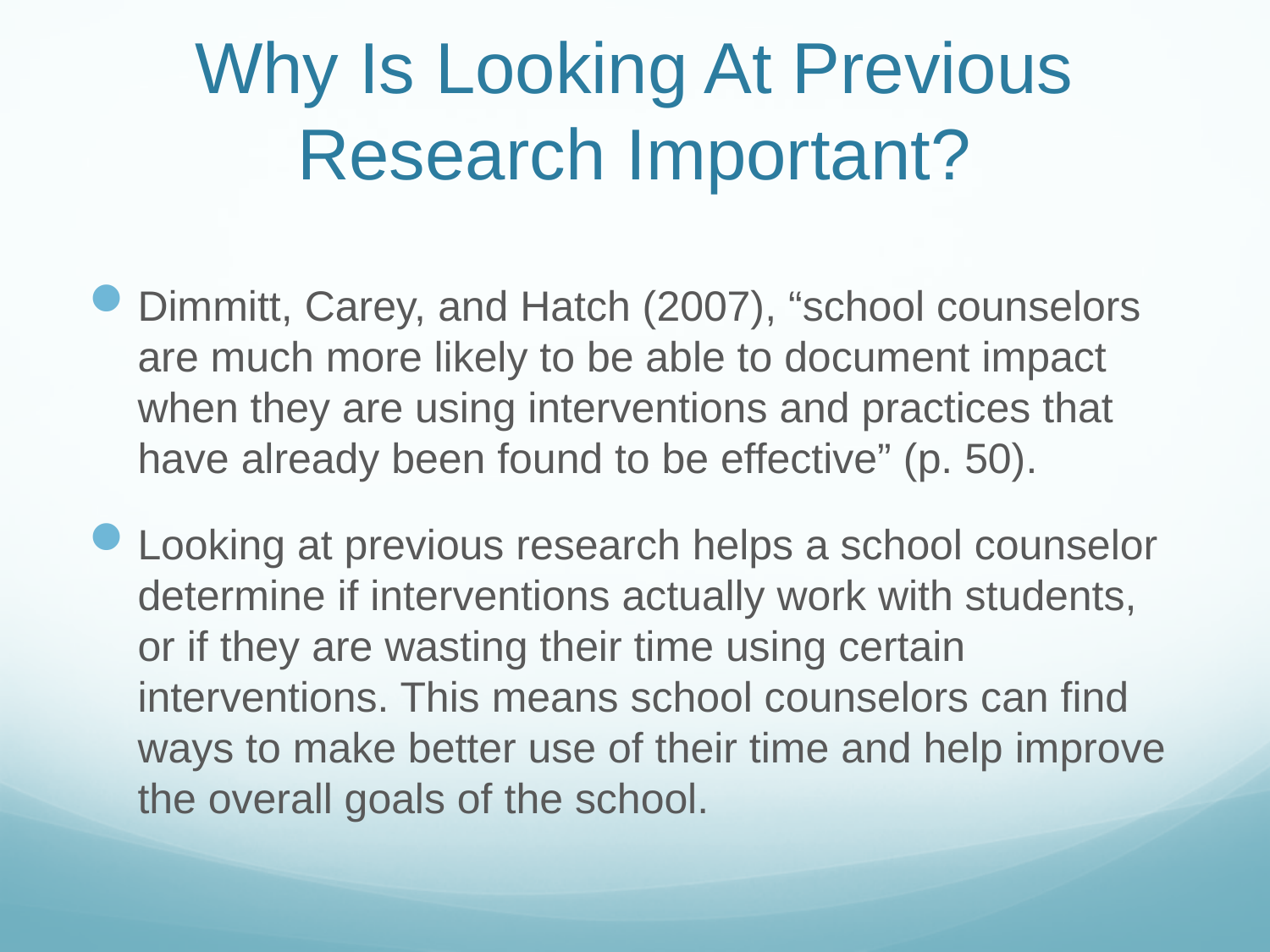

# Why Is Looking At Previous Research Important?
Dimmitt, Carey, and Hatch (2007), “school counselors are much more likely to be able to document impact when they are using interventions and practices that have already been found to be effective” (p. 50).
Looking at previous research helps a school counselor determine if interventions actually work with students, or if they are wasting their time using certain interventions. This means school counselors can find ways to make better use of their time and help improve the overall goals of the school.